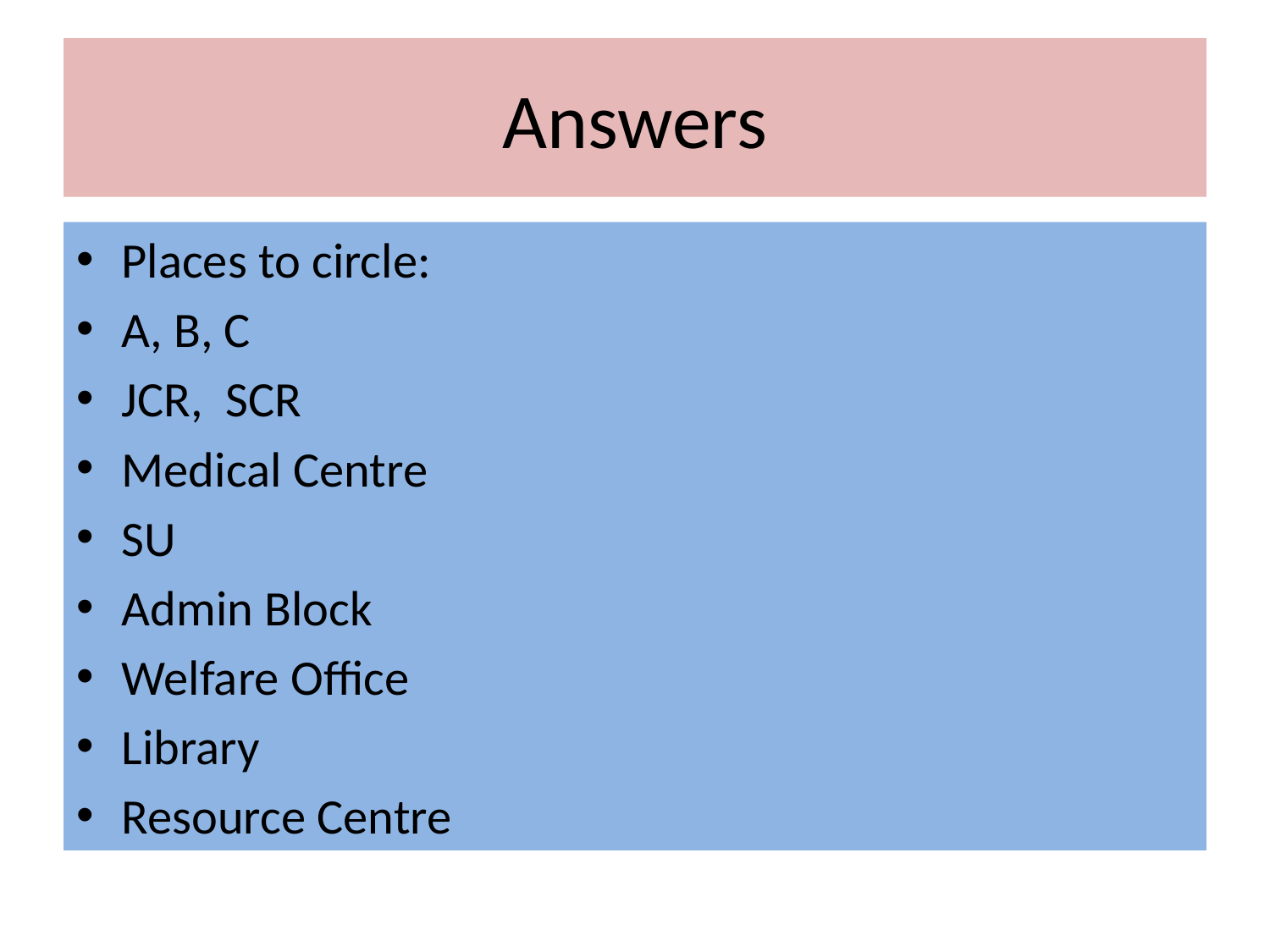

# Answers
Places to circle:
A, B, C
JCR,  SCR
Medical Centre
SU
Admin Block
Welfare Office
Library
Resource Centre